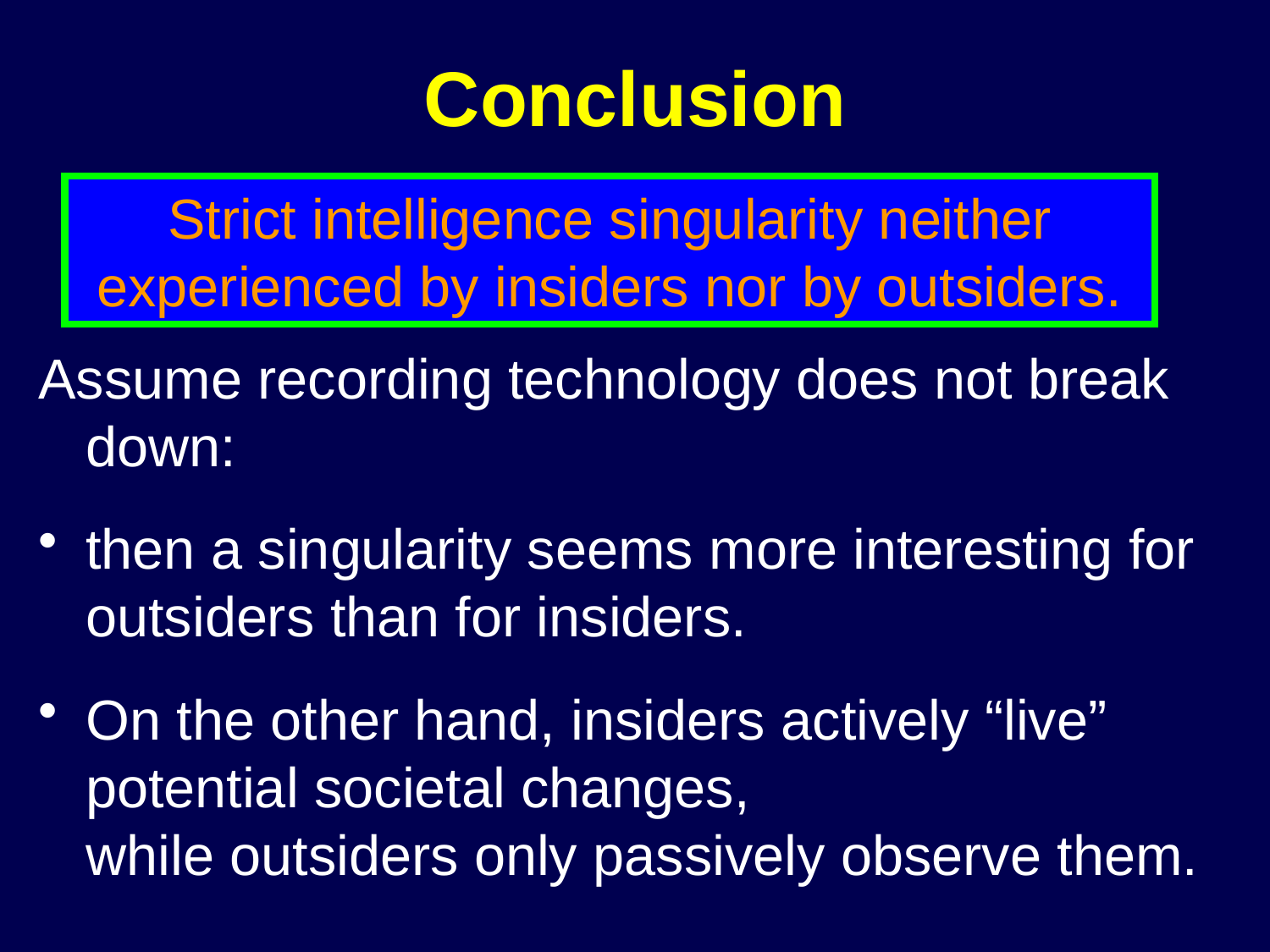

# Conclusion
Strict intelligence singularity neither experienced by insiders nor by outsiders.
Assume recording technology does not break down:
then a singularity seems more interesting for outsiders than for insiders.
On the other hand, insiders actively “live” potential societal changes,
while outsiders only passively observe them.